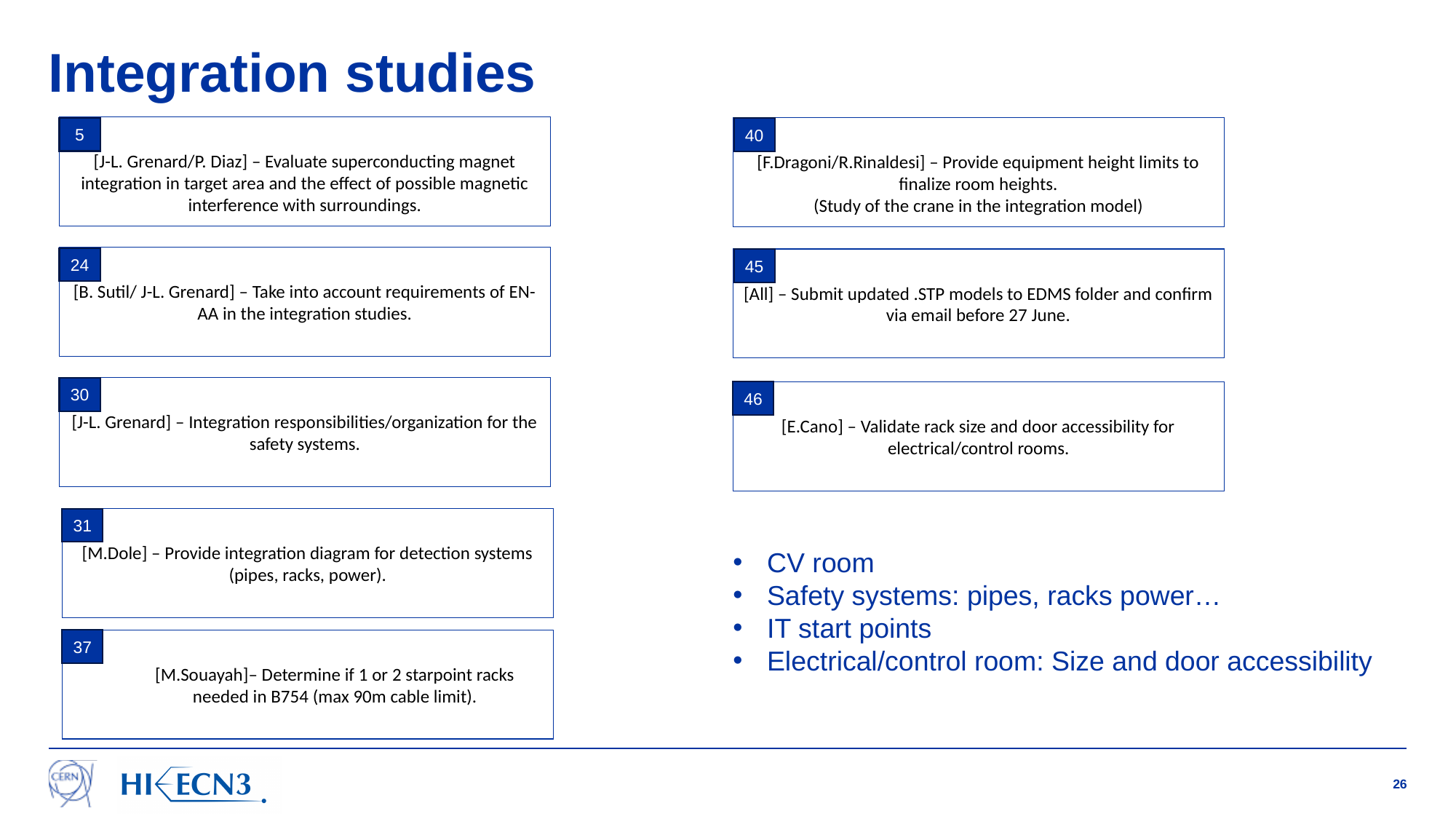

# Integration studies

[J-L. Grenard/P. Diaz] – Evaluate superconducting magnet integration in target area and the effect of possible magnetic interference with surroundings.
5

[F.Dragoni/R.Rinaldesi] – Provide equipment height limits to finalize room heights.
(Study of the crane in the integration model)
40
[B. Sutil/ J-L. Grenard] – Take into account requirements of EN-AA in the integration studies.
24
[All] – Submit updated .STP models to EDMS folder and confirm via email before 27 June.
45
[J-L. Grenard] – Integration responsibilities/organization for the safety systems.
30
[E.Cano] – Validate rack size and door accessibility for electrical/control rooms.
46
[M.Dole] – Provide integration diagram for detection systems (pipes, racks, power).
31
CV room
Safety systems: pipes, racks power…
IT start points
Electrical/control room: Size and door accessibility
[M.Souayah]– Determine if 1 or 2 starpoint racks needed in B754 (max 90m cable limit).
37
26